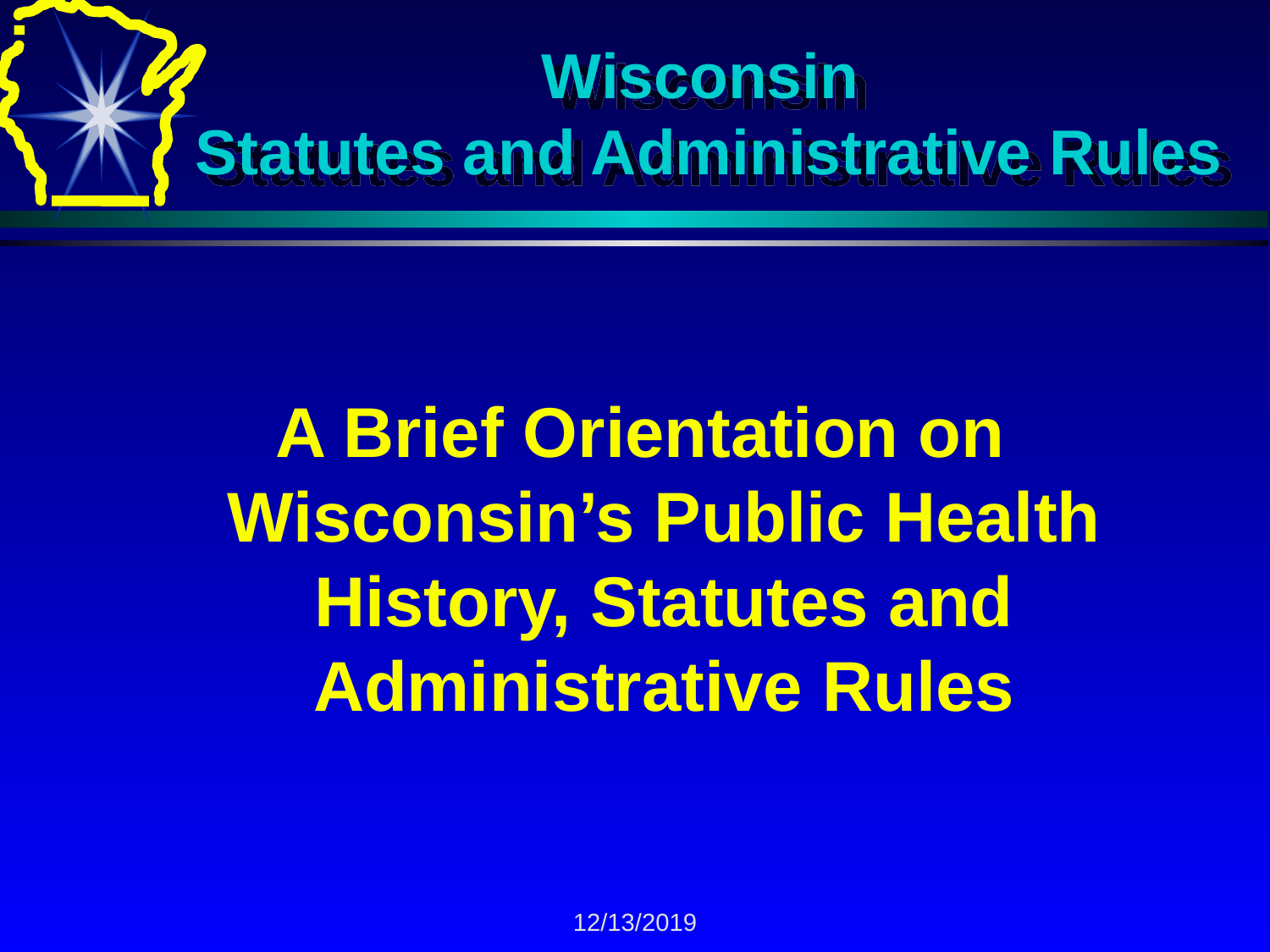

# Wisconsin Statutes and Administrative Rules
A Brief Orientation on Wisconsin’s Public Health History, Statutes and Administrative Rules